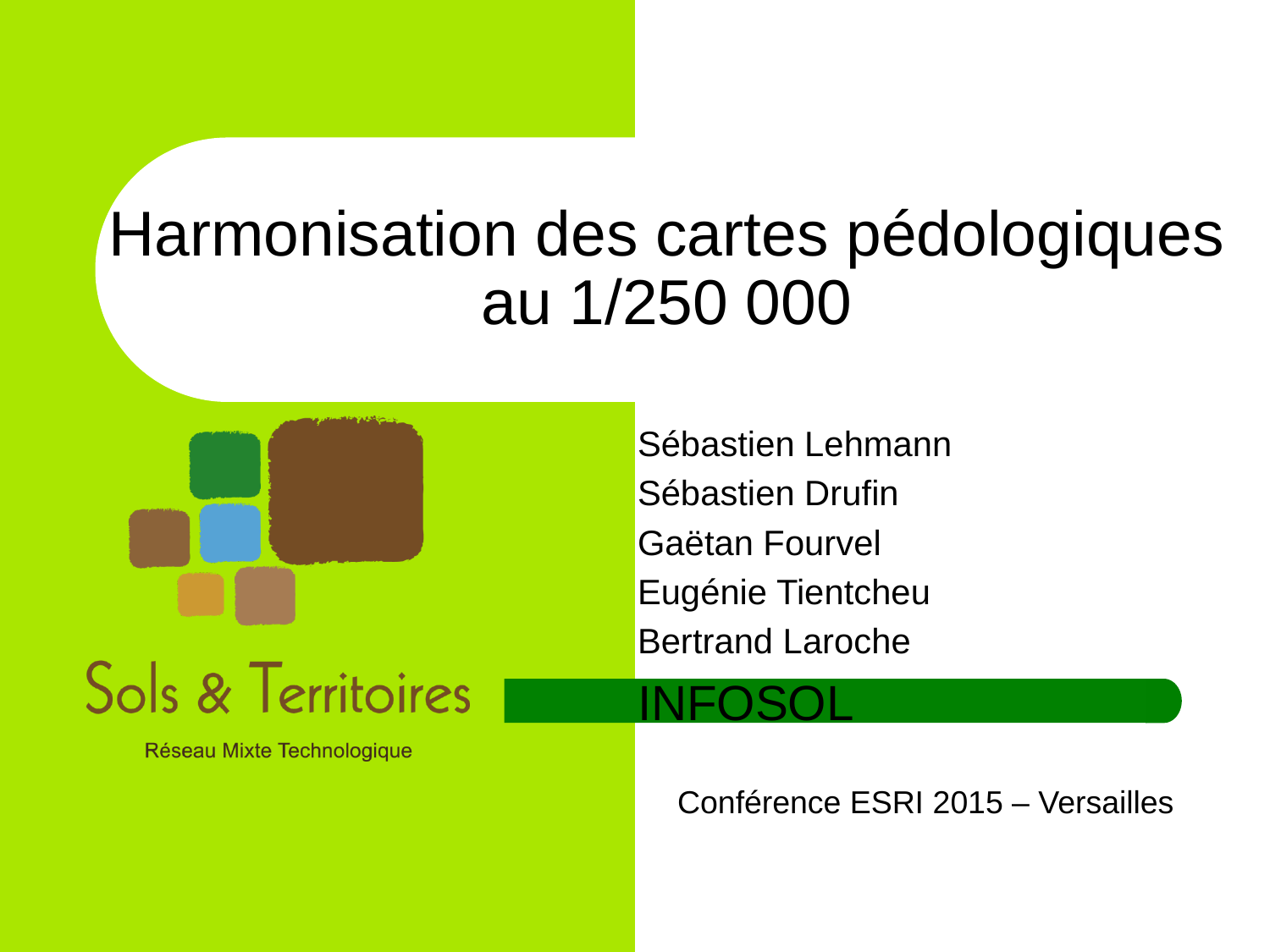

# Harmonisation des cartes pédologiques au 1/250 000

Sébastien Lehmann
Sébastien Drufin
Gaëtan Fourvel
Eugénie Tientcheu
Bertrand Laroche
INFOSOL

Conférence ESRI 2015 – Versailles